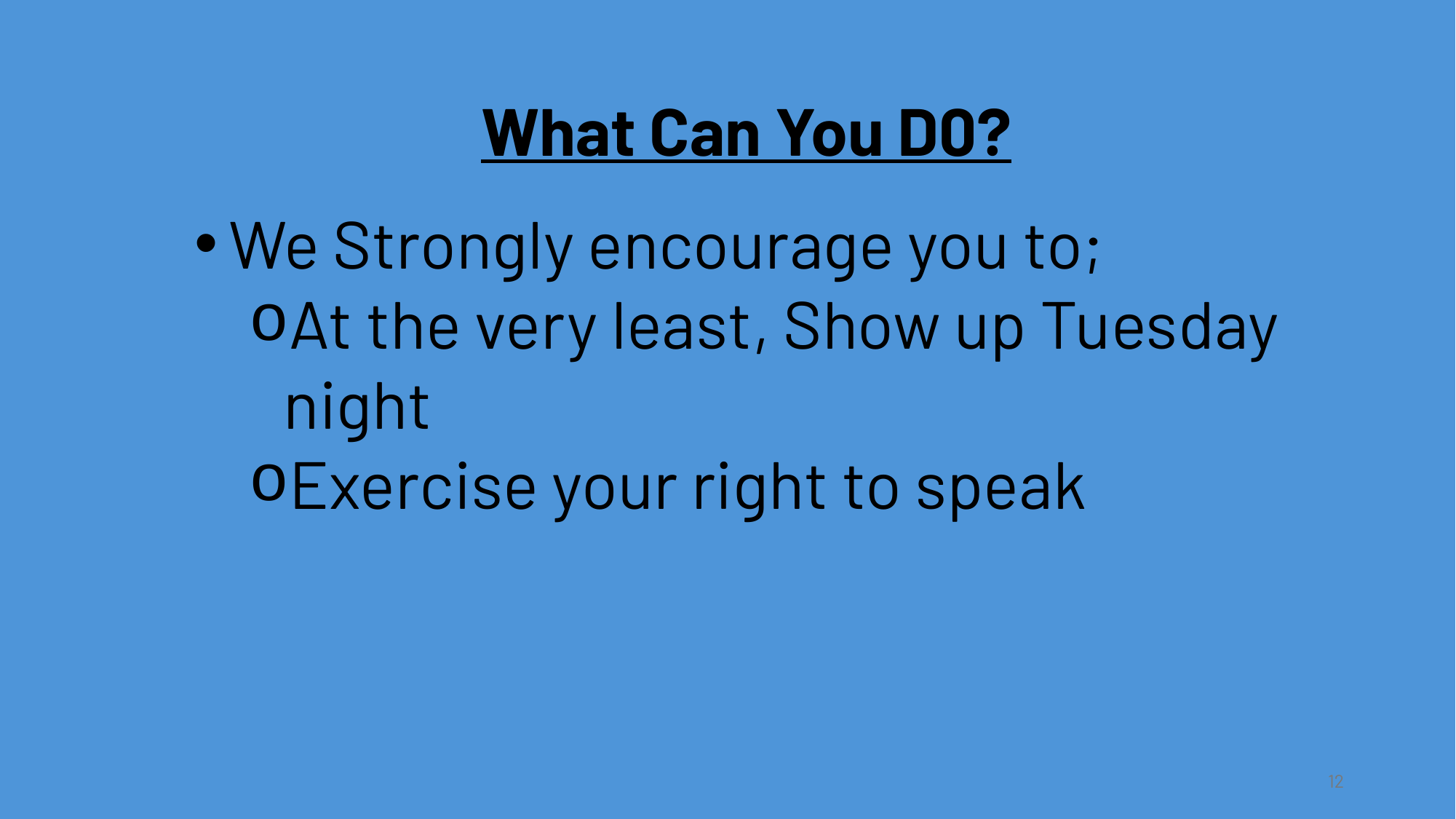

What Can You D0?

We Strongly encourage you to;
At the very least, Show up Tuesday night
Exercise your right to speak

12